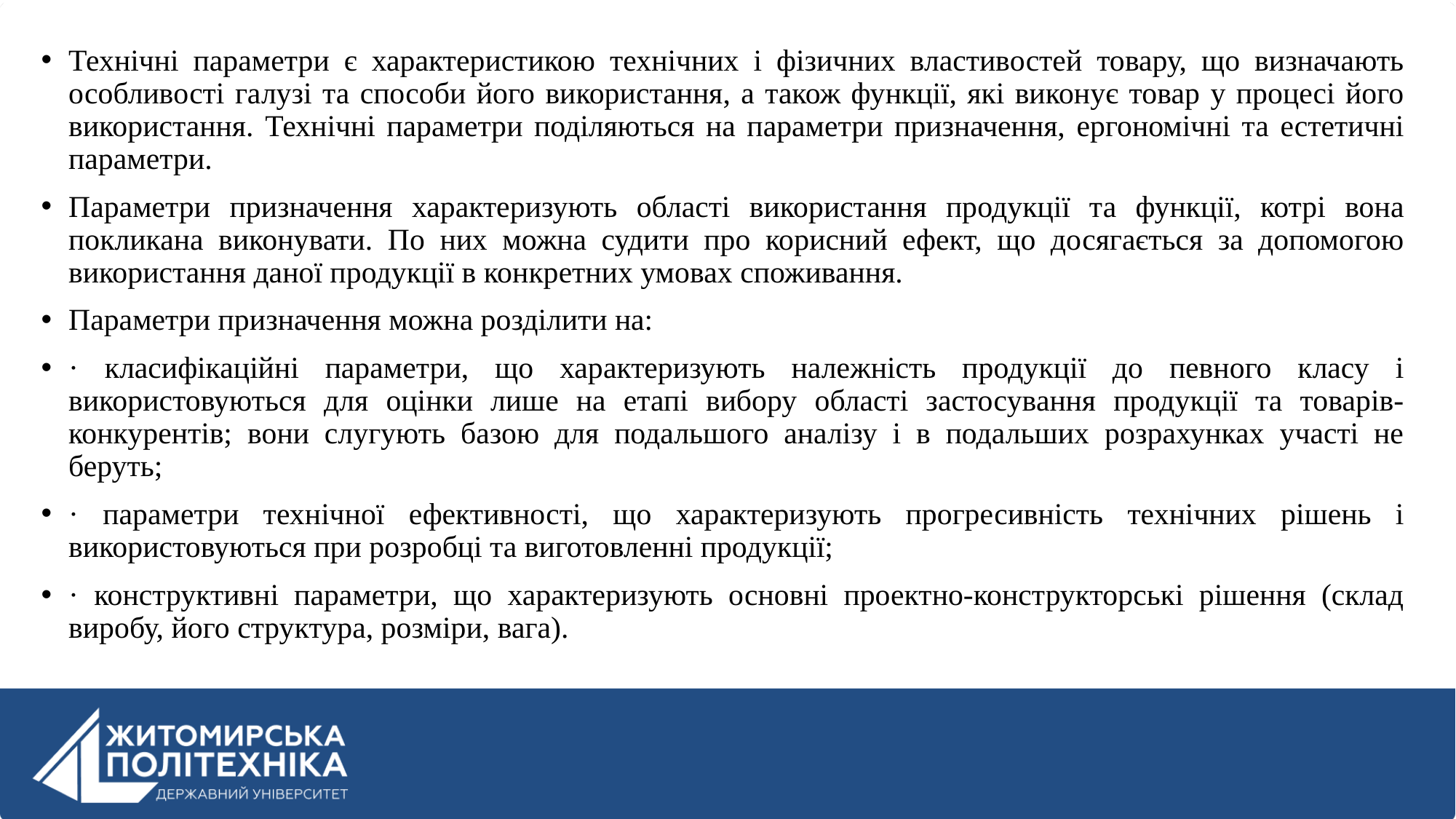

Технічні параметри є характеристикою технічних і фізичних властивостей товару, що визначають особливості галузі та способи його використання, а також функції, які виконує товар у процесі його використання. Технічні параметри поділяються на параметри призначення, ергономічні та естетичні параметри.
Параметри призначення характеризують області використання продукції та функції, котрі вона покликана виконувати. По них можна судити про корисний ефект, що досягається за допомогою використання даної продукції в конкретних умовах споживання.
Параметри призначення можна розділити на:
· класифікаційні параметри, що характеризують належність продукції до певного класу і використовуються для оцінки лише на етапі вибору області застосування продукції та товарів-конкурентів; вони слугують базою для подальшого аналізу і в подальших розрахунках участі не беруть;
· параметри технічної ефективності, що характеризують прогресивність технічних рішень і використовуються при розробці та виготовленні продукції;
· конструктивні параметри, що характеризують основні проектно-конструкторські рішення (склад виробу, його структура, розміри, вага).